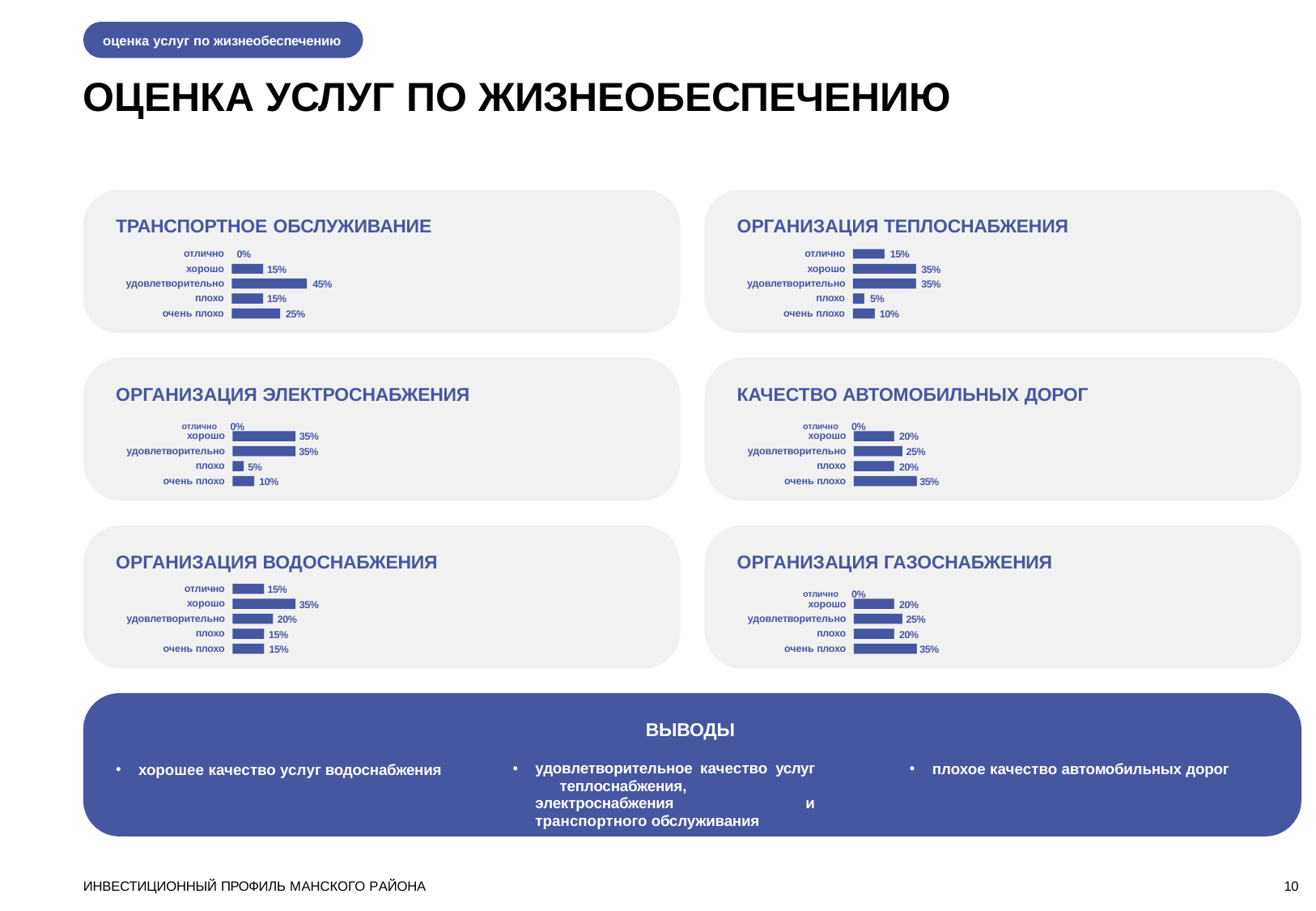

оценка услуг по жизнеобеспечению
# ОЦЕНКА УСЛУГ ПО ЖИЗНЕОБЕСПЕЧЕНИЮ

ТРАНСПОРТНОЕ ОБСЛУЖИВАНИЕ
ОРГАНИЗАЦИЯ ТЕПЛОСНАБЖЕНИЯ
отлично хорошо удовлетворительно
плохо очень плохо
отлично хорошо удовлетворительно
плохо очень плохо
0%
15%

15%
35%
45%
35%
15%
5%
25%
10%

ОРГАНИЗАЦИЯ ЭЛЕКТРОСНАБЖЕНИЯ
отлично 0%
КАЧЕСТВО АВТОМОБИЛЬНЫХ ДОРОГ
отлично 0%

хорошо удовлетворительно
плохо очень плохо
хорошо удовлетворительно
плохо очень плохо
35%
20%
35%
25%
5%
20%
10%
35%

ОРГАНИЗАЦИЯ ВОДОСНАБЖЕНИЯ
ОРГАНИЗАЦИЯ ГАЗОСНАБЖЕНИЯ
отлично 0%
отлично хорошо удовлетворительно
плохо очень плохо
15%

хорошо удовлетворительно
плохо очень плохо
35%
20%
20%
25%
15%
20%
15%
35%

ВЫВОДЫ
удовлетворительное качество услуг 	теплоснабжения, электроснабжения 	и транспортного обслуживания
плохое качество автомобильных дорог
хорошее качество услуг водоснабжения
ИНВЕСТИЦИОННЫЙ ПРОФИЛЬ МАНСКОГО РАЙОНА
10